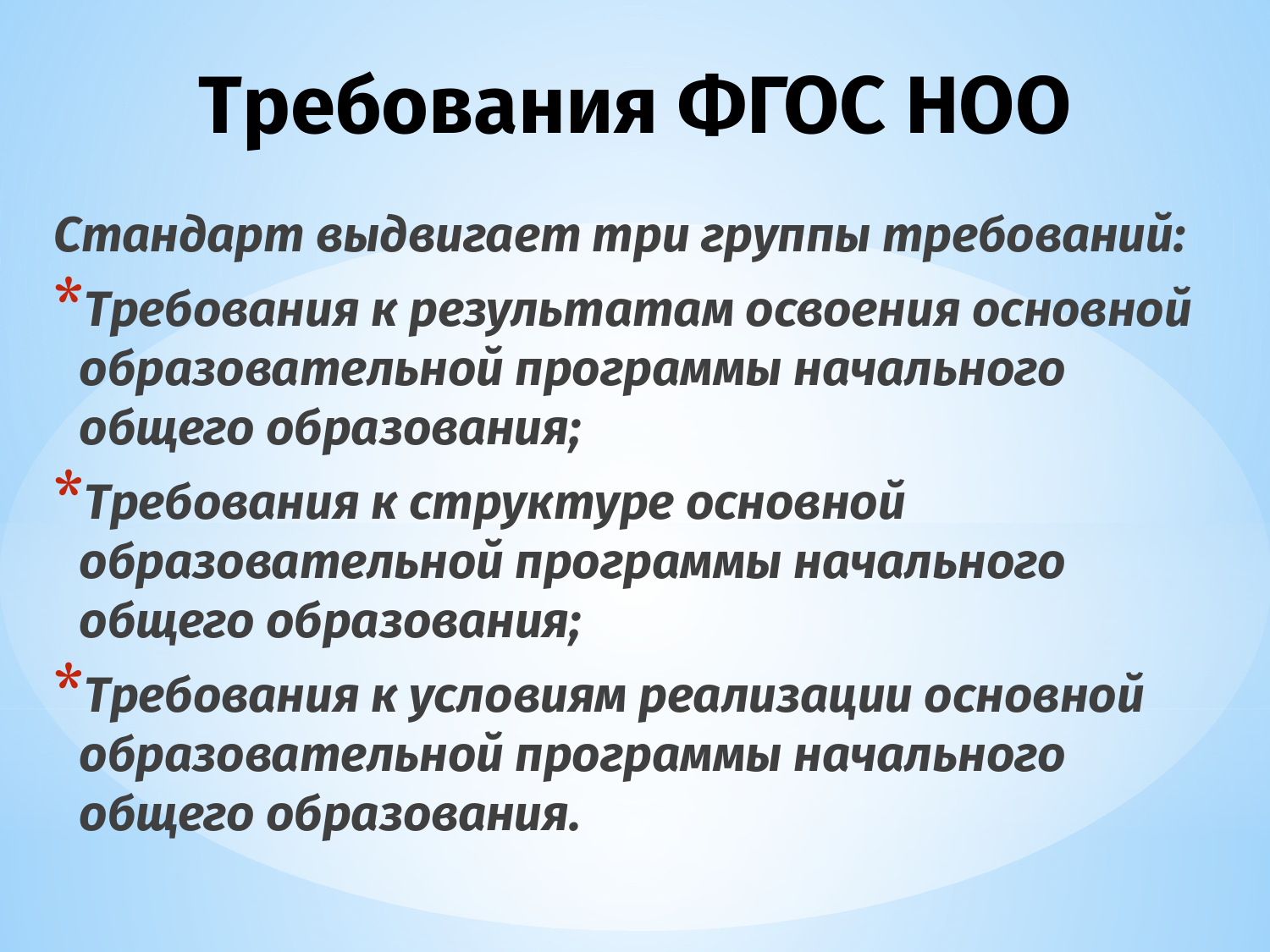

# Требования ФГОС НОО
Стандарт выдвигает три группы требований:
Требования к результатам освоения основной образовательной программы начального общего образования;
Требования к структуре основной образовательной программы начального общего образования;
Требования к условиям реализации основной образовательной программы начального общего образования.